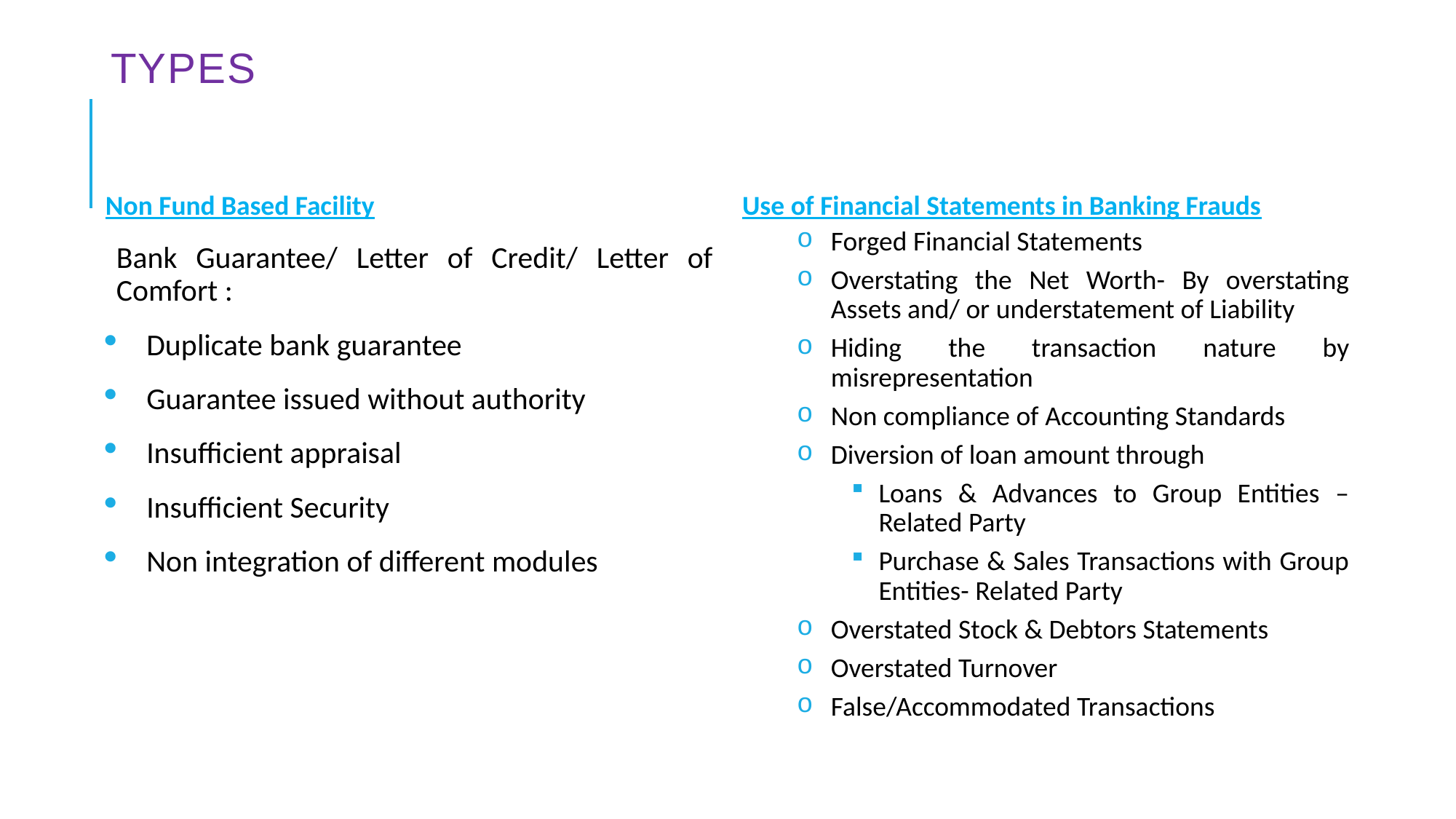

# Types
Non Fund Based Facility
Bank Guarantee/ Letter of Credit/ Letter of Comfort :
Duplicate bank guarantee
Guarantee issued without authority
Insufficient appraisal
Insufficient Security
Non integration of different modules

Use of Financial Statements in Banking Frauds
Forged Financial Statements
Overstating the Net Worth- By overstating Assets and/ or understatement of Liability
Hiding the transaction nature by misrepresentation
Non compliance of Accounting Standards
Diversion of loan amount through
Loans & Advances to Group Entities – Related Party
Purchase & Sales Transactions with Group Entities- Related Party
Overstated Stock & Debtors Statements
Overstated Turnover
False/Accommodated Transactions